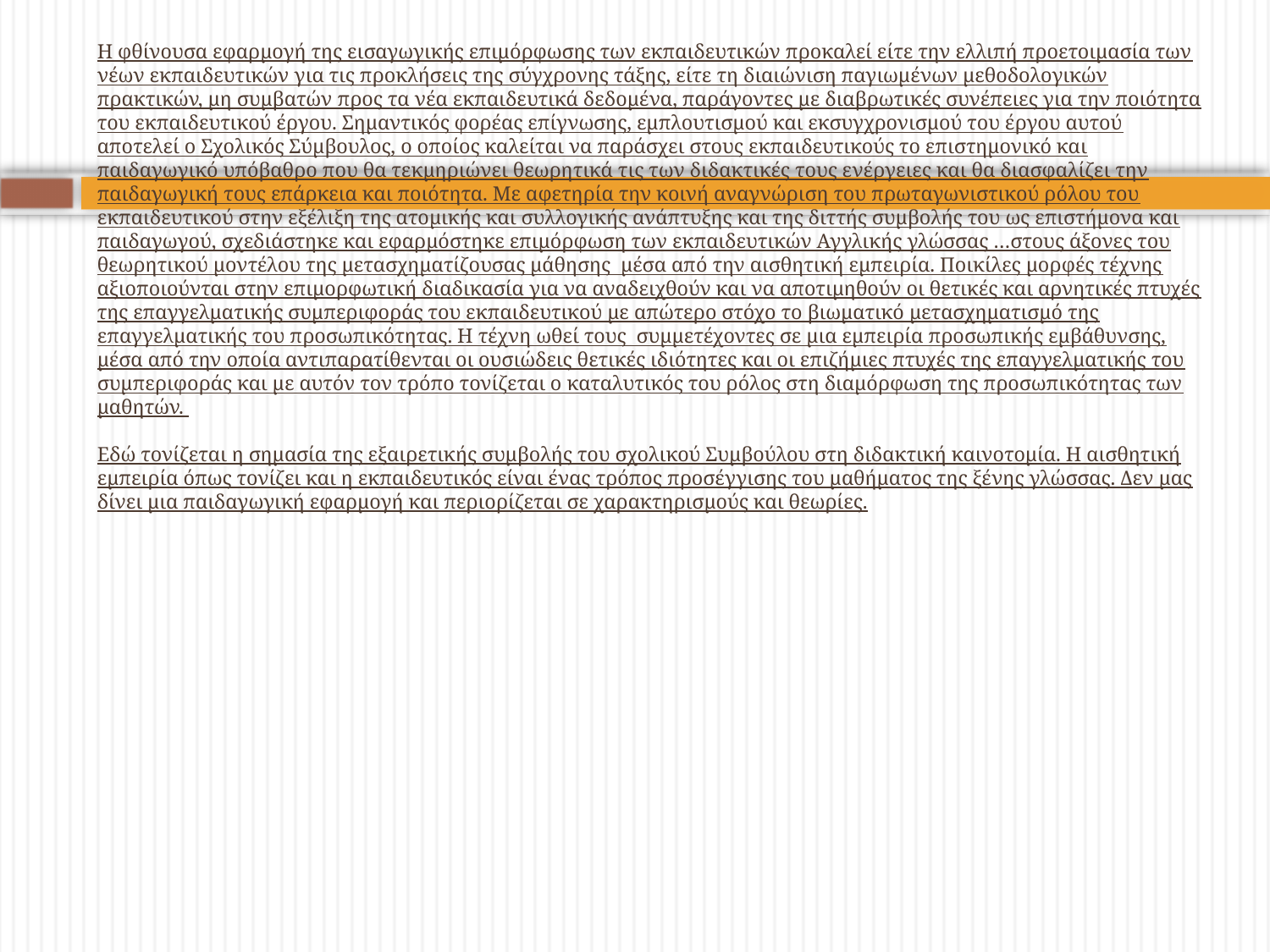

# Η φθίνουσα εφαρμογή της εισαγωγικής επιμόρφωσης των εκπαιδευτικών προκαλεί είτε την ελλιπή προετοιμασία των νέων εκπαιδευτικών για τις προκλήσεις της σύγχρονης τάξης, είτε τη διαιώνιση παγιωμένων μεθοδολογικών πρακτικών, μη συμβατών προς τα νέα εκπαιδευτικά δεδομένα, παράγοντες με διαβρωτικές συνέπειες για την ποιότητα του εκπαιδευτικού έργου. Σημαντικός φορέας επίγνωσης, εμπλουτισμού και εκσυγχρονισμού του έργου αυτού αποτελεί ο Σχολικός Σύμβουλος, ο οποίος καλείται να παράσχει στους εκπαιδευτικούς το επιστημονικό και παιδαγωγικό υπόβαθρο που θα τεκμηριώνει θεωρητικά τις των διδακτικές τους ενέργειες και θα διασφαλίζει την παιδαγωγική τους επάρκεια και ποιότητα. Με αφετηρία την κοινή αναγνώριση του πρωταγωνιστικού ρόλου του εκπαιδευτικού στην εξέλιξη της ατομικής και συλλογικής ανάπτυξης και της διττής συμβολής του ως επιστήμονα και παιδαγωγού, σχεδιάστηκε και εφαρμόστηκε επιμόρφωση των εκπαιδευτικών Αγγλικής γλώσσας …στους άξονες του θεωρητικού μοντέλου της μετασχηματίζουσας μάθησης  μέσα από την αισθητική εμπειρία. Ποικίλες μορφές τέχνης αξιοποιούνται στην επιμορφωτική διαδικασία για να αναδειχθούν και να αποτιμηθούν οι θετικές και αρνητικές πτυχές της επαγγελματικής συμπεριφοράς του εκπαιδευτικού με απώτερο στόχο το βιωματικό μετασχηματισμό της επαγγελματικής του προσωπικότητας. Η τέχνη ωθεί τους  συμμετέχοντες σε μια εμπειρία προσωπικής εμβάθυνσης, μέσα από την οποία αντιπαρατίθενται οι ουσιώδεις θετικές ιδιότητες και οι επιζήμιες πτυχές της επαγγελματικής του συμπεριφοράς και με αυτόν τον τρόπο τονίζεται ο καταλυτικός του ρόλος στη διαμόρφωση της προσωπικότητας των μαθητών.   Εδώ τονίζεται η σημασία της εξαιρετικής συμβολής του σχολικού Συμβούλου στη διδακτική καινοτομία. Η αισθητική εμπειρία όπως τονίζει και η εκπαιδευτικός είναι ένας τρόπος προσέγγισης του μαθήματος της ξένης γλώσσας. Δεν μας δίνει μια παιδαγωγική εφαρμογή και περιορίζεται σε χαρακτηρισμούς και θεωρίες.